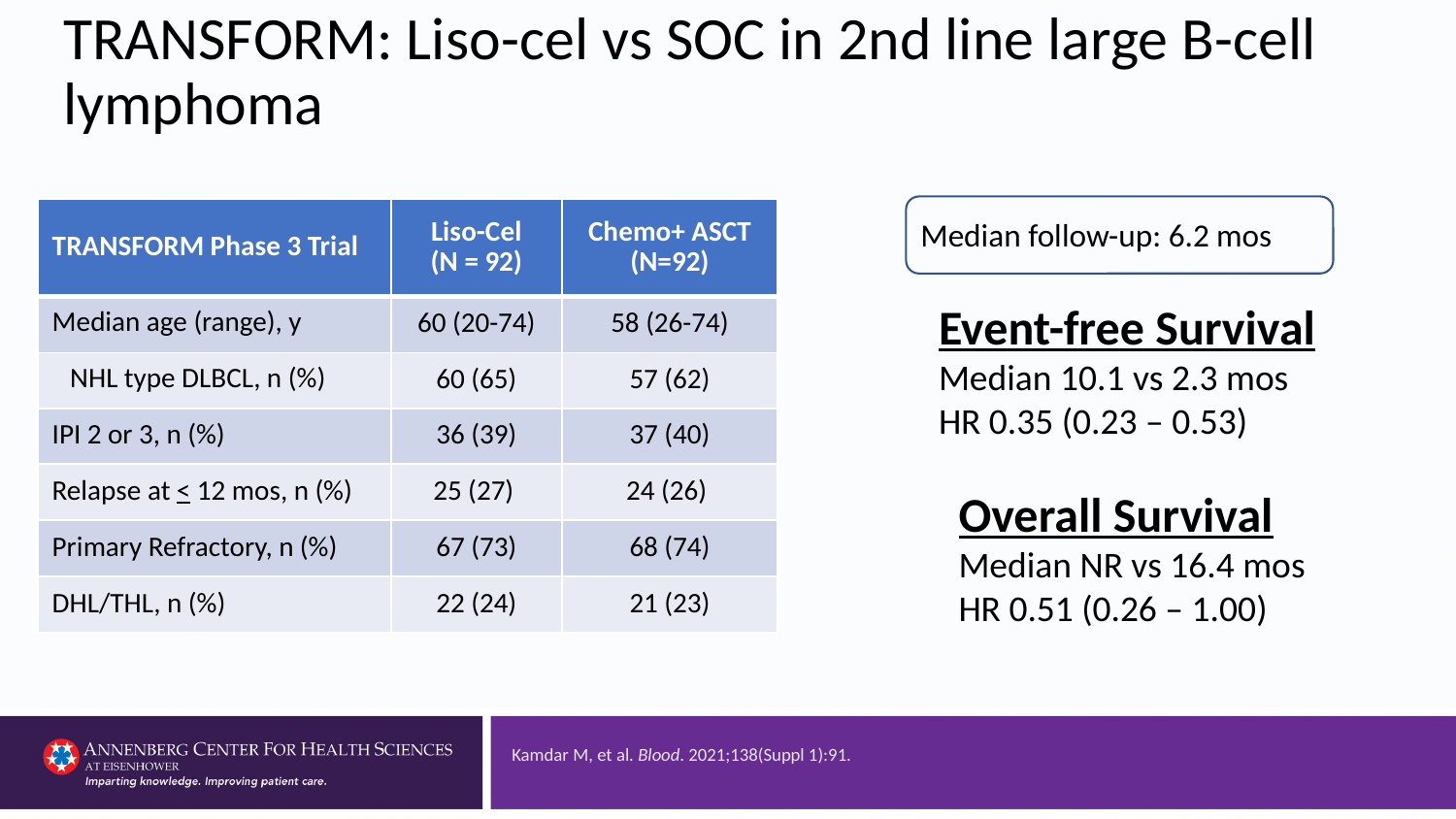

# TRANSFORM: Liso-cel vs SOC in 2nd line large B-cell lymphoma

| TRANSFORM Phase 3 Trial | Liso-Cel (N = 92) | Chemo+ ASCT (N=92) |
| --- | --- | --- |
| Median age (range), y | 60 (20-74) | 58 (26-74) |
| NHL type DLBCL, n (%) | 60 (65) | 57 (62) |
| IPI 2 or 3, n (%) | 36 (39) | 37 (40) |
| Relapse at < 12 mos, n (%) | 25 (27) | 24 (26) |
| Primary Refractory, n (%) | 67 (73) | 68 (74) |
| DHL/THL, n (%) | 22 (24) | 21 (23) |
Median follow-up: 6.2 mos
Event-free Survival
Median 10.1 vs 2.3 mos
HR 0.35 (0.23 – 0.53)
Overall Survival
Median NR vs 16.4 mos
HR 0.51 (0.26 – 1.00)
Kamdar M, et al. Blood. 2021;138(Suppl 1):91.